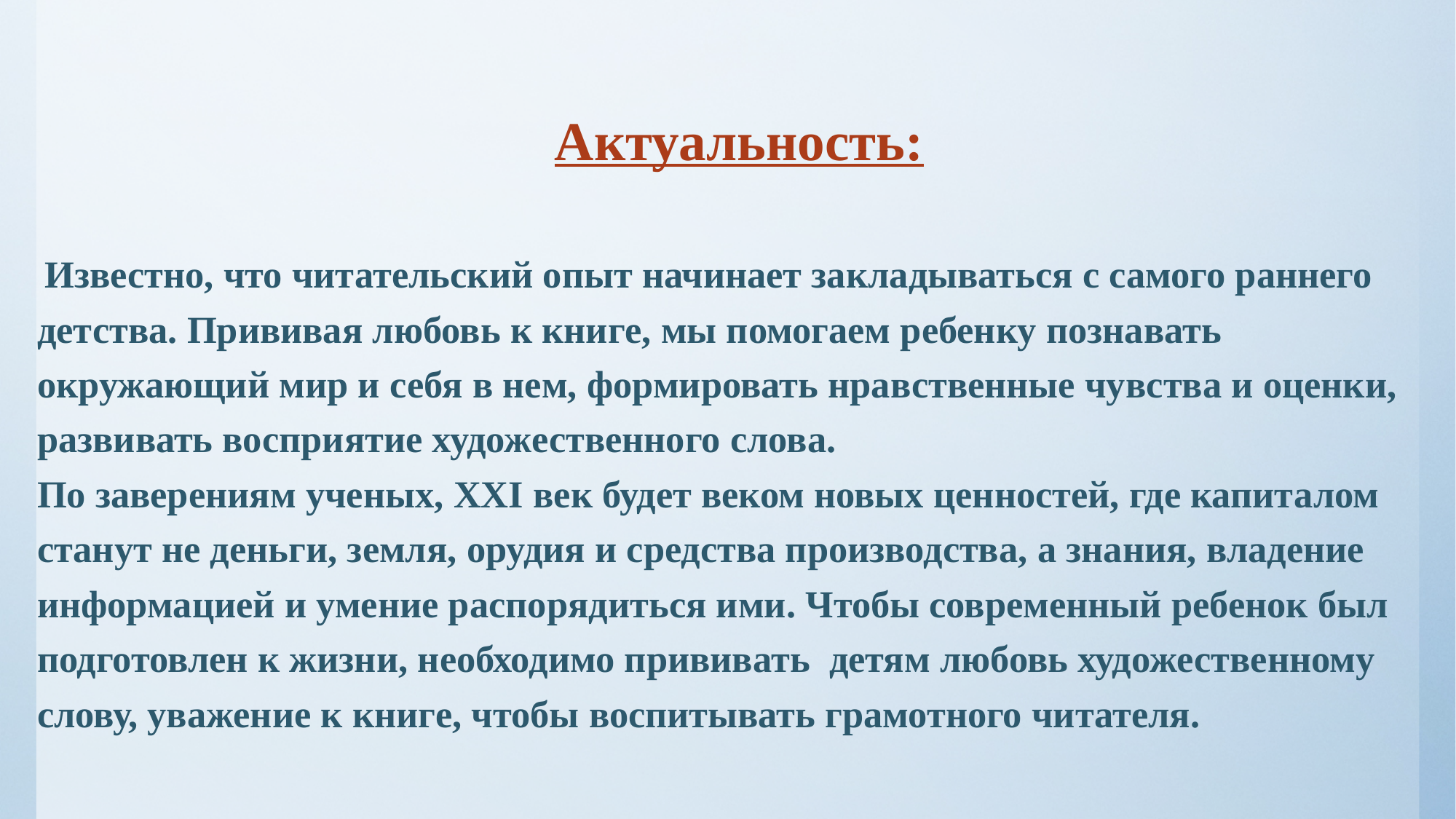

Актуальность:
 Известно, что читательский опыт начинает закладываться с самого раннего детства. Прививая любовь к книге, мы помогаем ребенку познавать окружающий мир и себя в нем, формировать нравственные чувства и оценки, развивать восприятие художественного слова.
По заверениям ученых, XXI век будет веком новых ценностей, где капиталом станут не деньги, земля, орудия и средства производства, а знания, владение информацией и умение распорядиться ими. Чтобы современный ребенок был подготовлен к жизни, необходимо прививать  детям любовь художественному слову, уважение к книге, чтобы воспитывать грамотного читателя.